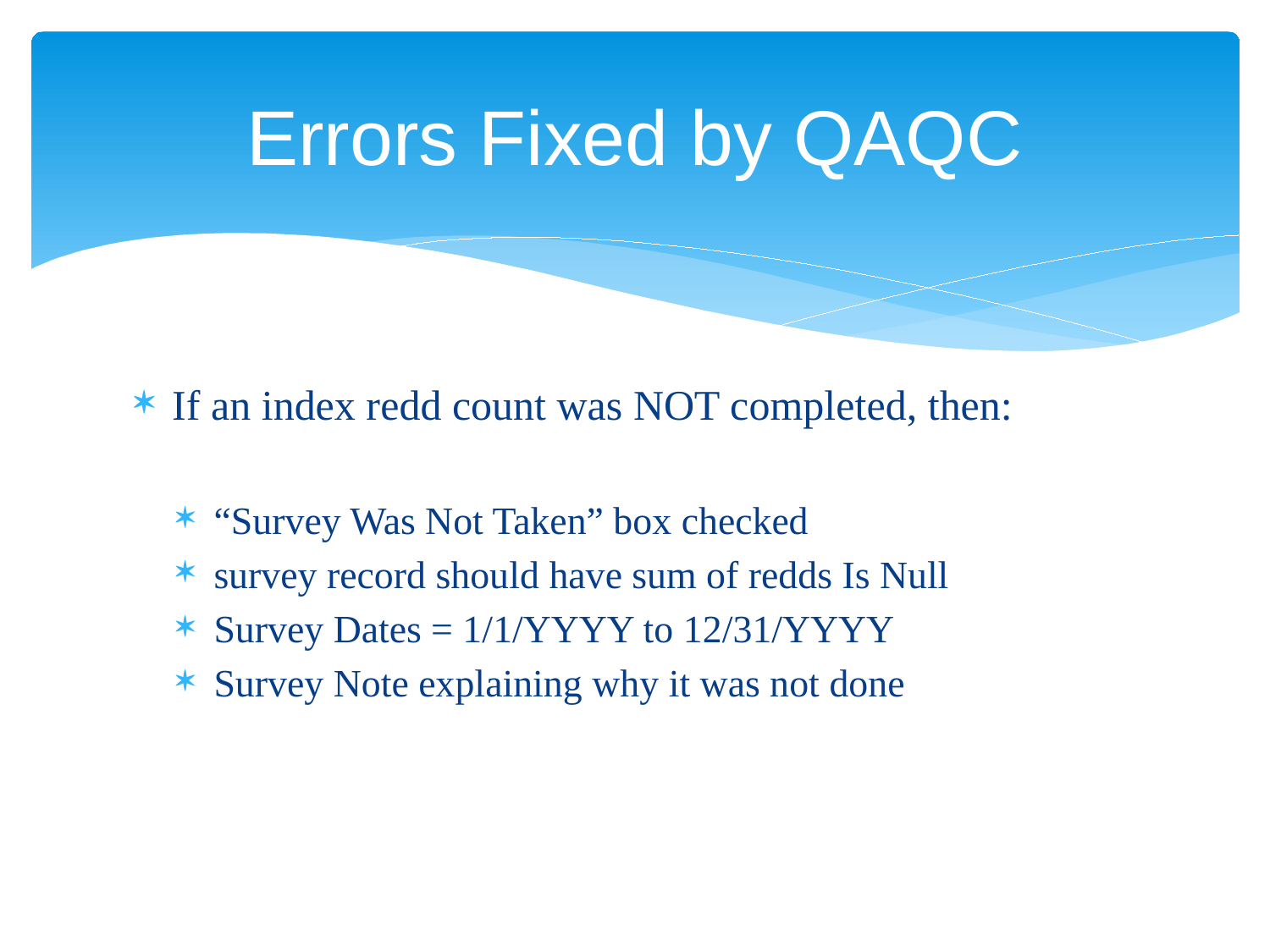

# Errors Fixed by QAQC
If an index redd count was NOT completed, then:

“Survey Was Not Taken” box checked
survey record should have sum of redds Is Null
Survey Dates = 1/1/YYYY to 12/31/YYYY
Survey Note explaining why it was not done